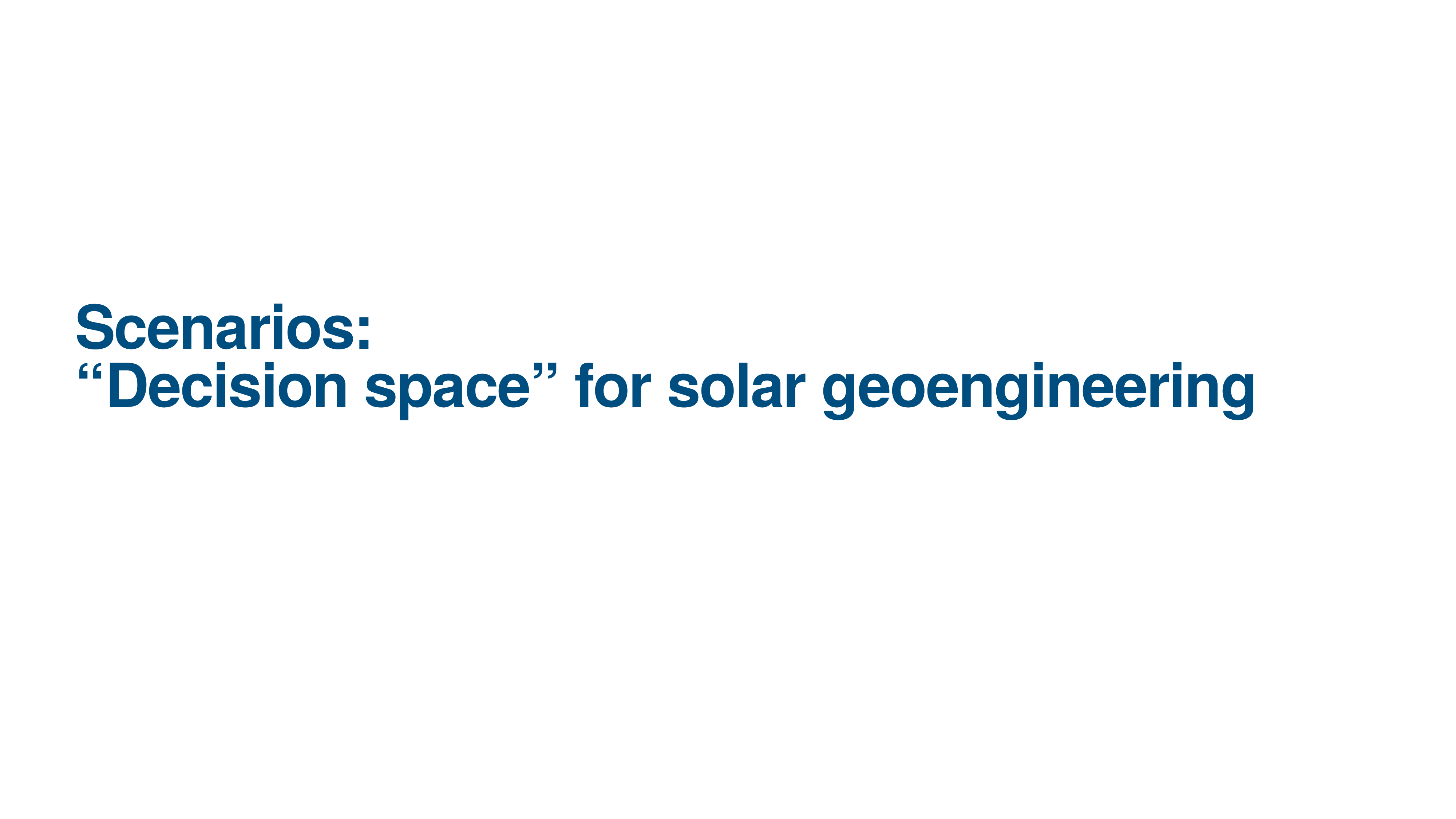

# Scenarios:
“Decision space” for solar geoengineering